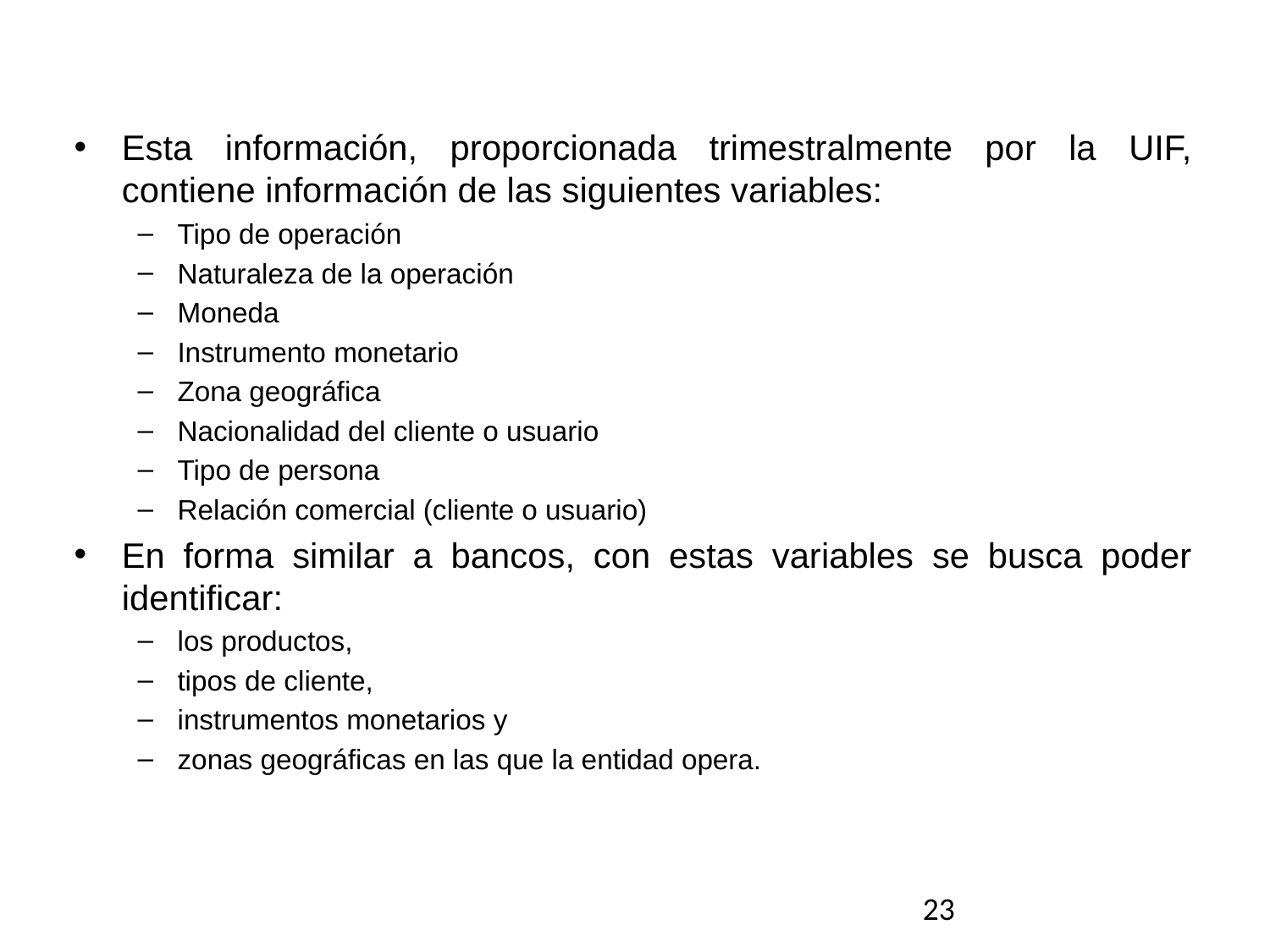

Esta información, proporcionada trimestralmente por la UIF, contiene información de las siguientes variables:
Tipo de operación
Naturaleza de la operación
Moneda
Instrumento monetario
Zona geográfica
Nacionalidad del cliente o usuario
Tipo de persona
Relación comercial (cliente o usuario)
En forma similar a bancos, con estas variables se busca poder identificar:
los productos,
tipos de cliente,
instrumentos monetarios y
zonas geográficas en las que la entidad opera.
23